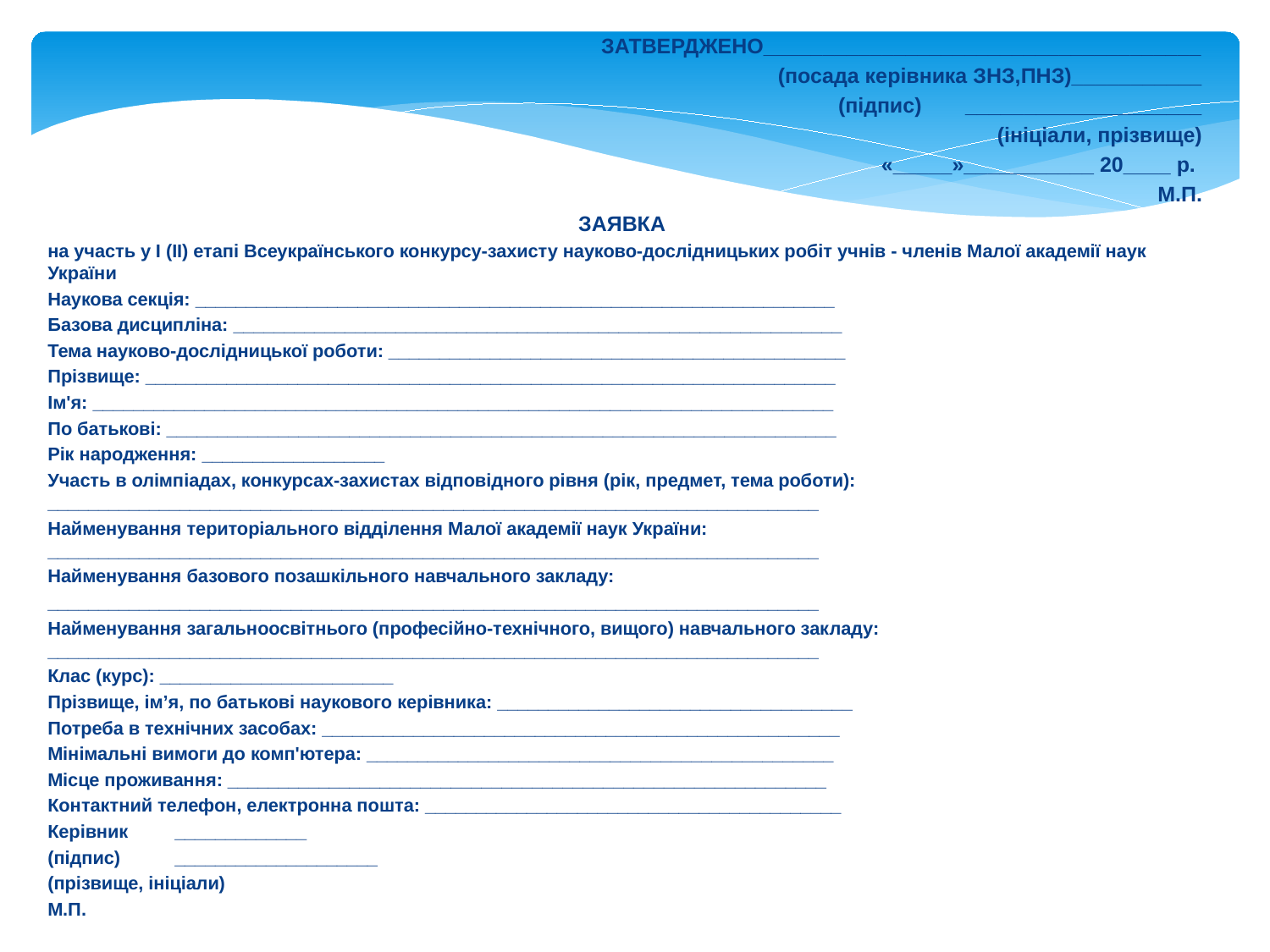

ЗАТВЕРДЖЕНО_____________________________________
(посада керівника ЗНЗ,ПНЗ)___________
(підпис) 	____________________
(ініціали, прізвище)
«_____»___________ 20____ р.
М.П.
ЗАЯВКА
на участь у І (ІІ) етапі Всеукраїнського конкурсу-захисту науково-дослідницьких робіт учнів - членів Малої академії наук України
Наукова секція: _______________________________________________________________
Базова дисципліна: ____________________________________________________________
Тема науково-дослідницької роботи: _____________________________________________
Прізвище: ____________________________________________________________________
Ім'я: _________________________________________________________________________
По батькові: __________________________________________________________________
Рік народження: __________________
Участь в олімпіадах, конкурсах-захистах відповідного рівня (рік, предмет, тема роботи): ____________________________________________________________________________
Найменування територіального відділення Малої академії наук України: ____________________________________________________________________________
Найменування базового позашкільного навчального закладу:
____________________________________________________________________________
Найменування загальноосвітнього (професійно-технічного, вищого) навчального закладу: ____________________________________________________________________________
Клас (курс): _______________________
Прізвище, ім’я, по батькові наукового керівника: ___________________________________
Потреба в технічних засобах: ___________________________________________________
Мінімальні вимоги до комп'ютера: ______________________________________________
Місце проживання: ___________________________________________________________
Контактний телефон, електронна пошта: _________________________________________
Керівник	_____________
(підпис)	____________________
(прізвище, ініціали)
М.П.